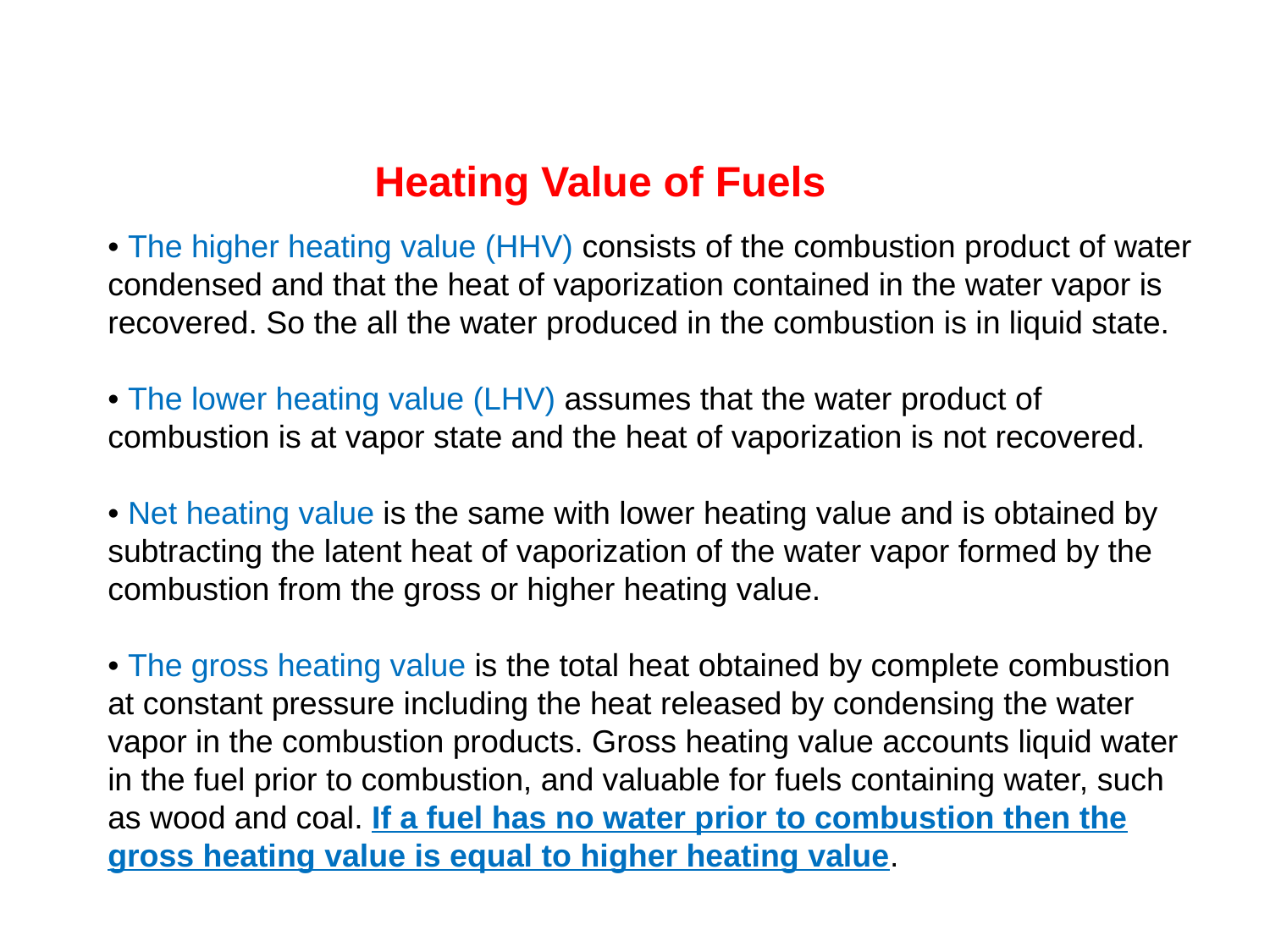

Heating Value of Fuels

• The higher heating value (HHV) consists of the combustion product of water condensed and that the heat of vaporization contained in the water vapor is recovered. So the all the water produced in the combustion is in liquid state.

• The lower heating value (LHV) assumes that the water product of combustion is at vapor state and the heat of vaporization is not recovered.

• Net heating value is the same with lower heating value and is obtained by
subtracting the latent heat of vaporization of the water vapor formed by the
combustion from the gross or higher heating value.

• The gross heating value is the total heat obtained by complete combustion at constant pressure including the heat released by condensing the water vapor in the combustion products. Gross heating value accounts liquid water in the fuel prior to combustion, and valuable for fuels containing water, such as wood and coal. If a fuel has no water prior to combustion then the gross heating value is equal to higher heating value.